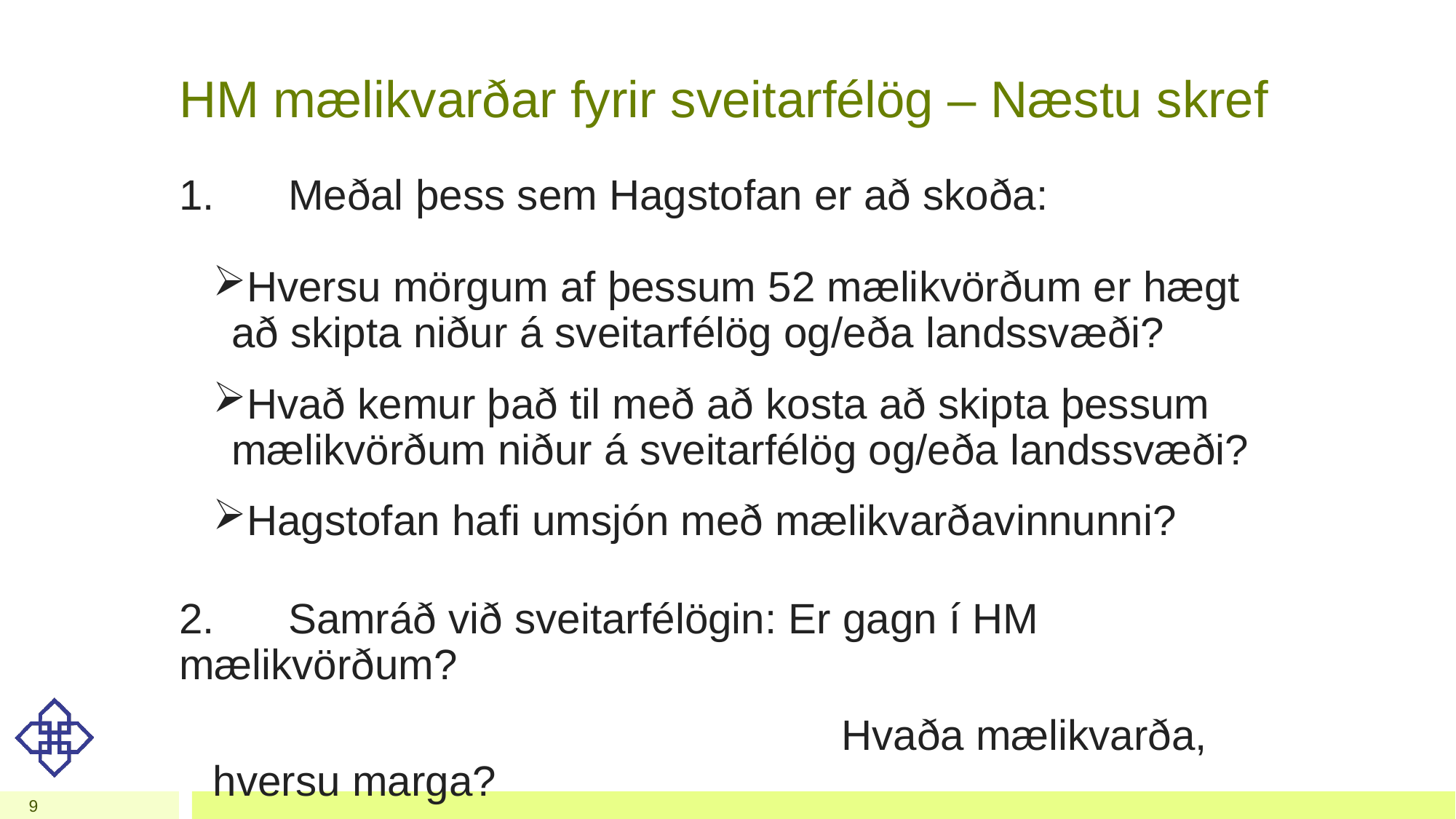

# HM mælikvarðar fyrir sveitarfélög – Næstu skref
1.	Meðal þess sem Hagstofan er að skoða:

Hversu mörgum af þessum 52 mælikvörðum er hægt að skipta niður á sveitarfélög og/eða landssvæði?

Hvað kemur það til með að kosta að skipta þessum mælikvörðum niður á sveitarfélög og/eða landssvæði?

Hagstofan hafi umsjón með mælikvarðavinnunni?

2.	Samráð við sveitarfélögin: Er gagn í HM mælikvörðum?

					       Hvaða mælikvarða, hversu marga?
9